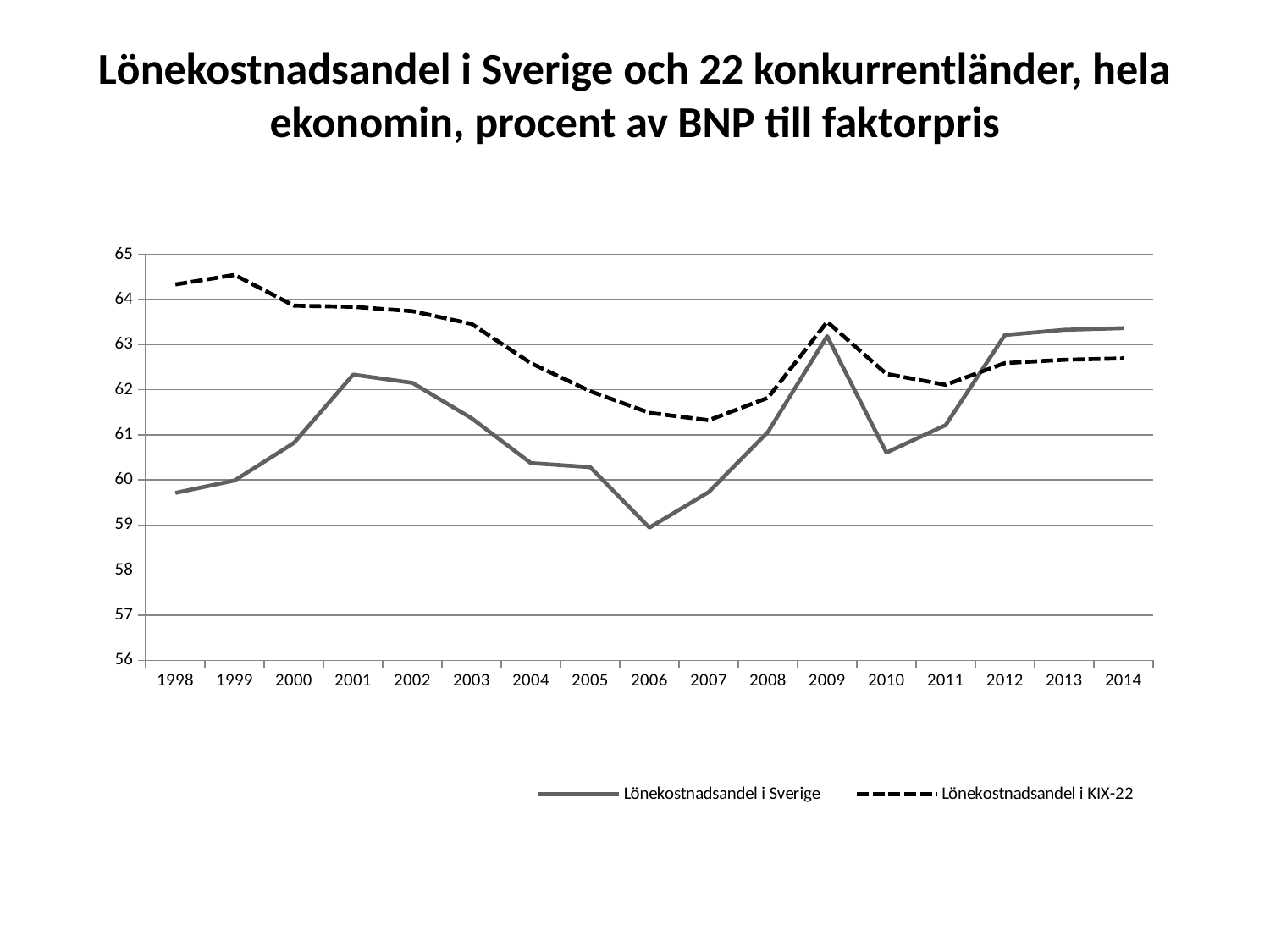

# Lönekostnadsandel i Sverige och 22 konkurrentländer, hela ekonomin, procent av BNP till faktorpris

### Chart

| Category | Lönekostnadsandel i Sverige | Lönekostnadsandel i KIX-22 |
|---|---|---|
| 1998 | 59.7128019 | 64.3314124436963 |
| 1999 | 59.9879661 | 64.5430806293608 |
| 2000 | 60.8185329 | 63.861473457228314 |
| 2001 | 62.3335576 | 63.8368964084971 |
| 2002 | 62.1510002 | 63.739065732463345 |
| 2003 | 61.3650424 | 63.45693004444327 |
| 2004 | 60.372236 | 62.58792986000524 |
| 2005 | 60.2826665 | 61.965026265786776 |
| 2006 | 58.9432713 | 61.487327252571944 |
| 2007 | 59.7307062 | 61.32301759699729 |
| 2008 | 61.0613361 | 61.81949483440816 |
| 2009 | 63.1865218 | 63.50276107968614 |
| 2010 | 60.6047367 | 62.3490513892053 |
| 2011 | 61.2143472 | 62.10723462868537 |
| 2012 | 63.2110501 | 62.58861695175246 |
| 2013 | 63.3258304 | 62.662521860500405 |
| 2014 | 63.3631197 | 62.692876047518716 |